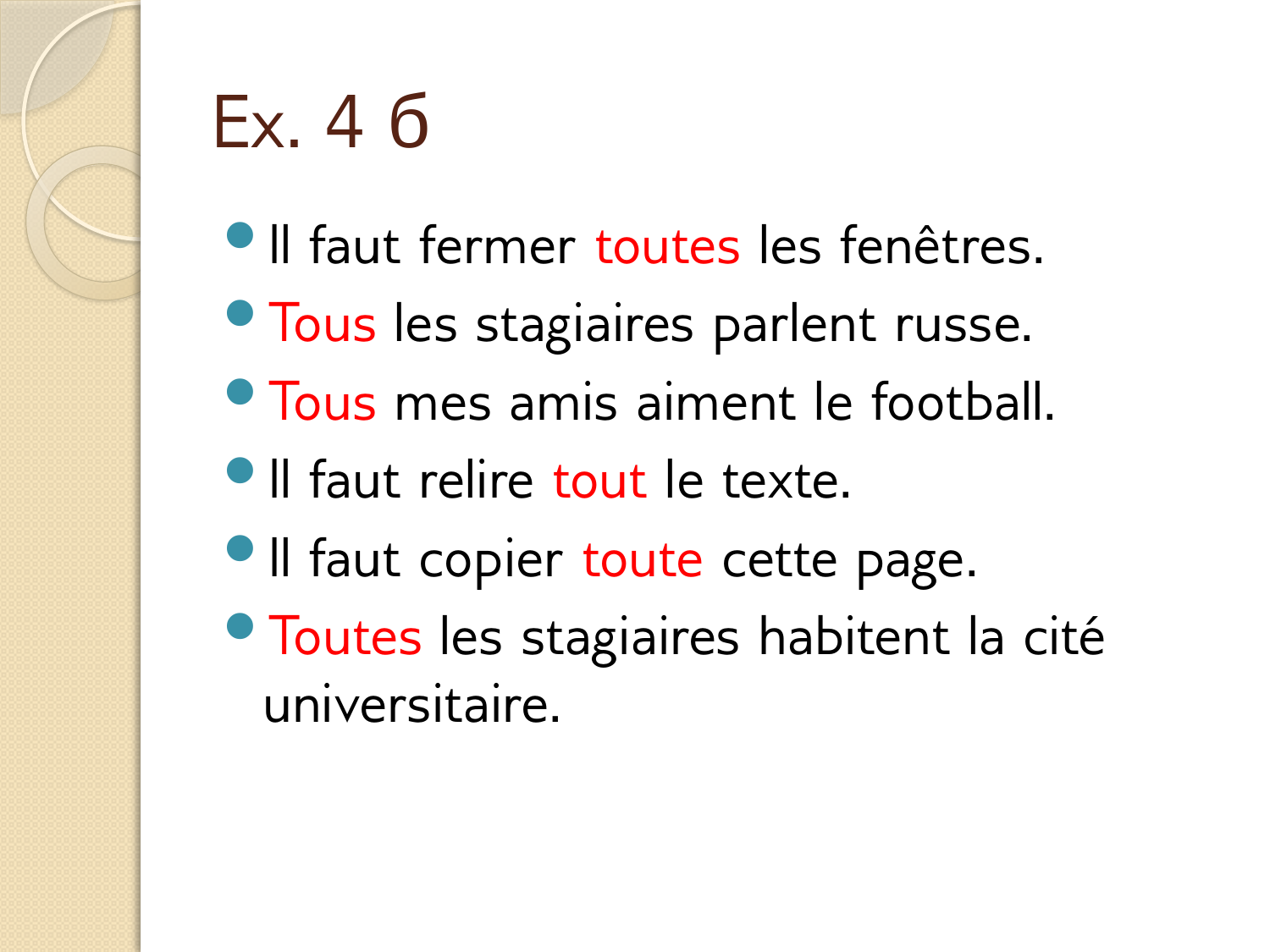

# Ex. 4 б
Il faut fermer toutes les fenêtres.
Tous les stagiaires parlent russe.
Tous mes amis aiment le football.
Il faut relire tout le texte.
Il faut copier toute cette page.
Toutes les stagiaires habitent la cité universitaire.